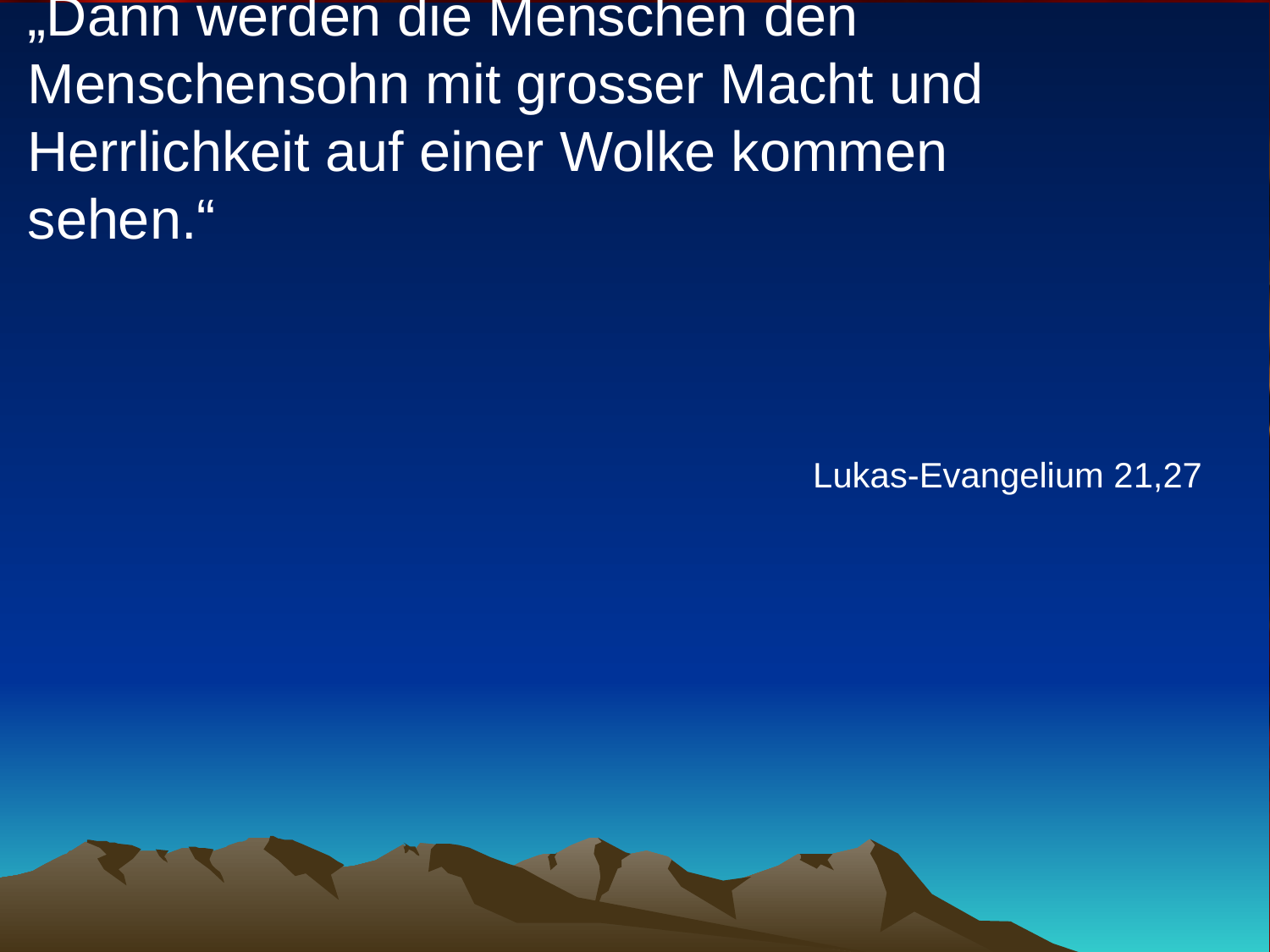

# „Dann werden die Menschen den Menschensohn mit grosser Macht und Herrlichkeit auf einer Wolke kommen sehen.“
Lukas-Evangelium 21,27